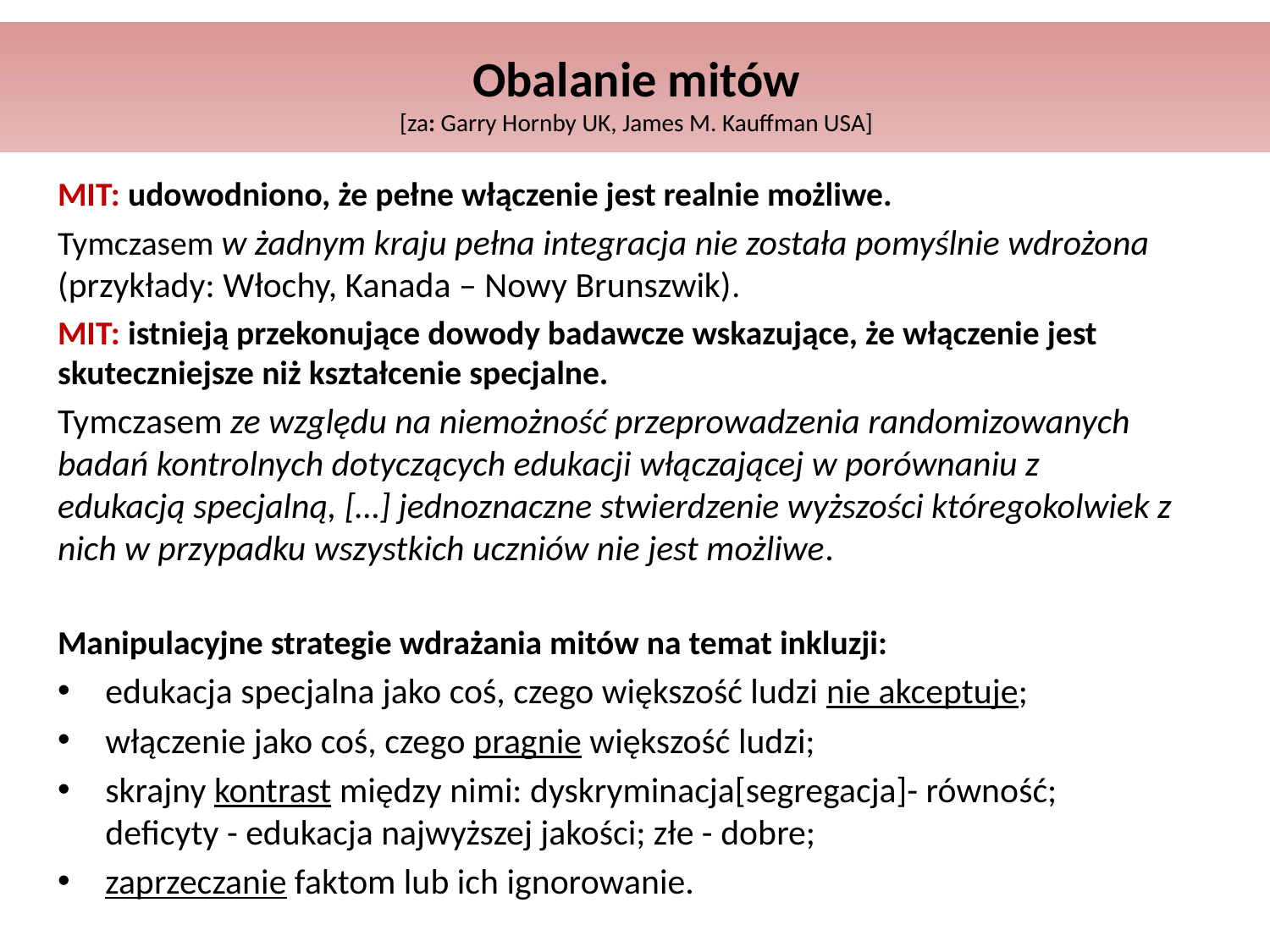

# Obalanie mitów [za: Garry Hornby UK, James M. Kauffman USA]
MIT: udowodniono, że pełne włączenie jest realnie możliwe.
Tymczasem w żadnym kraju pełna integracja nie została pomyślnie wdrożona (przykłady: Włochy, Kanada – Nowy Brunszwik).
MIT: istnieją przekonujące dowody badawcze wskazujące, że włączenie jest skuteczniejsze niż kształcenie specjalne.
Tymczasem ze względu na niemożność przeprowadzenia randomizowanych badań kontrolnych dotyczących edukacji włączającej w porównaniu z edukacją specjalną, […] jednoznaczne stwierdzenie wyższości któregokolwiek z nich w przypadku wszystkich uczniów nie jest możliwe.

Manipulacyjne strategie wdrażania mitów na temat inkluzji:
edukacja specjalna jako coś, czego większość ludzi nie akceptuje;
włączenie jako coś, czego pragnie większość ludzi;
skrajny kontrast między nimi: dyskryminacja[segregacja]- równość; deficyty - edukacja najwyższej jakości; złe - dobre;
zaprzeczanie faktom lub ich ignorowanie.